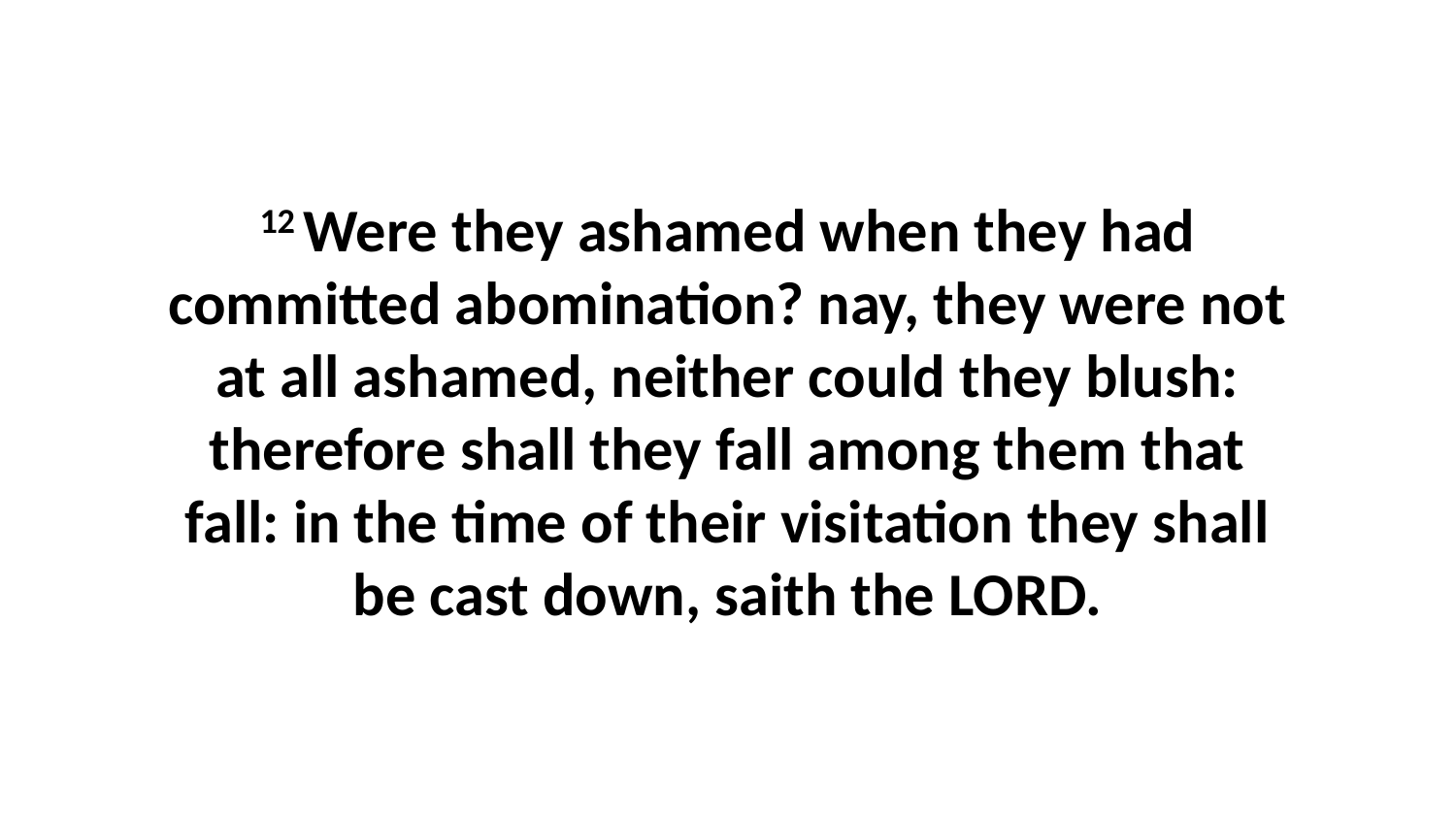

12 Were they ashamed when they had committed abomination? nay, they were not at all ashamed, neither could they blush: therefore shall they fall among them that fall: in the time of their visitation they shall be cast down, saith the LORD.